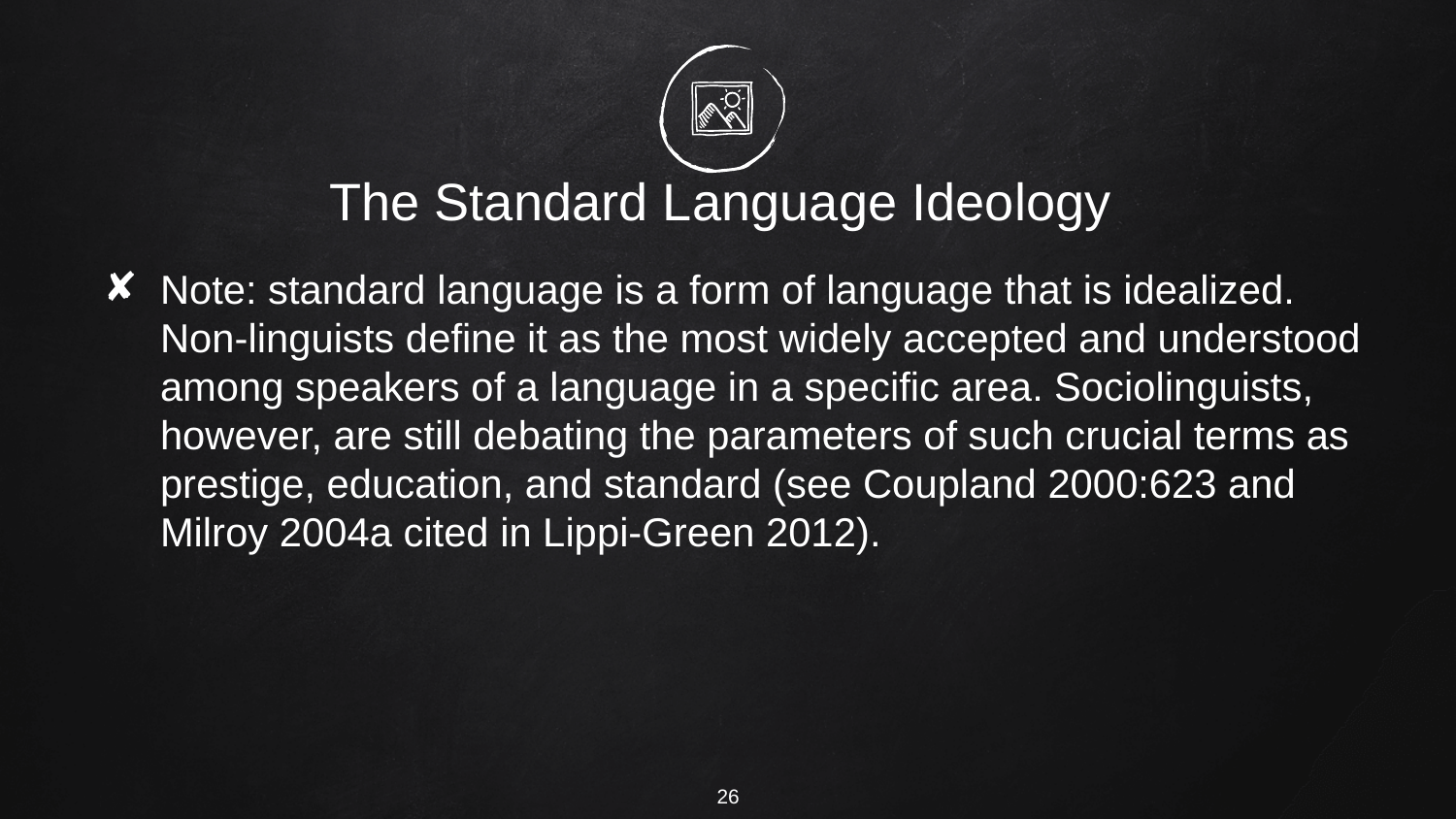

# The Standard Language Ideology
Note: standard language is a form of language that is idealized. Non-linguists define it as the most widely accepted and understood among speakers of a language in a specific area. Sociolinguists, however, are still debating the parameters of such crucial terms as prestige, education, and standard (see Coupland 2000:623 and Milroy 2004a cited in Lippi-Green 2012).
26